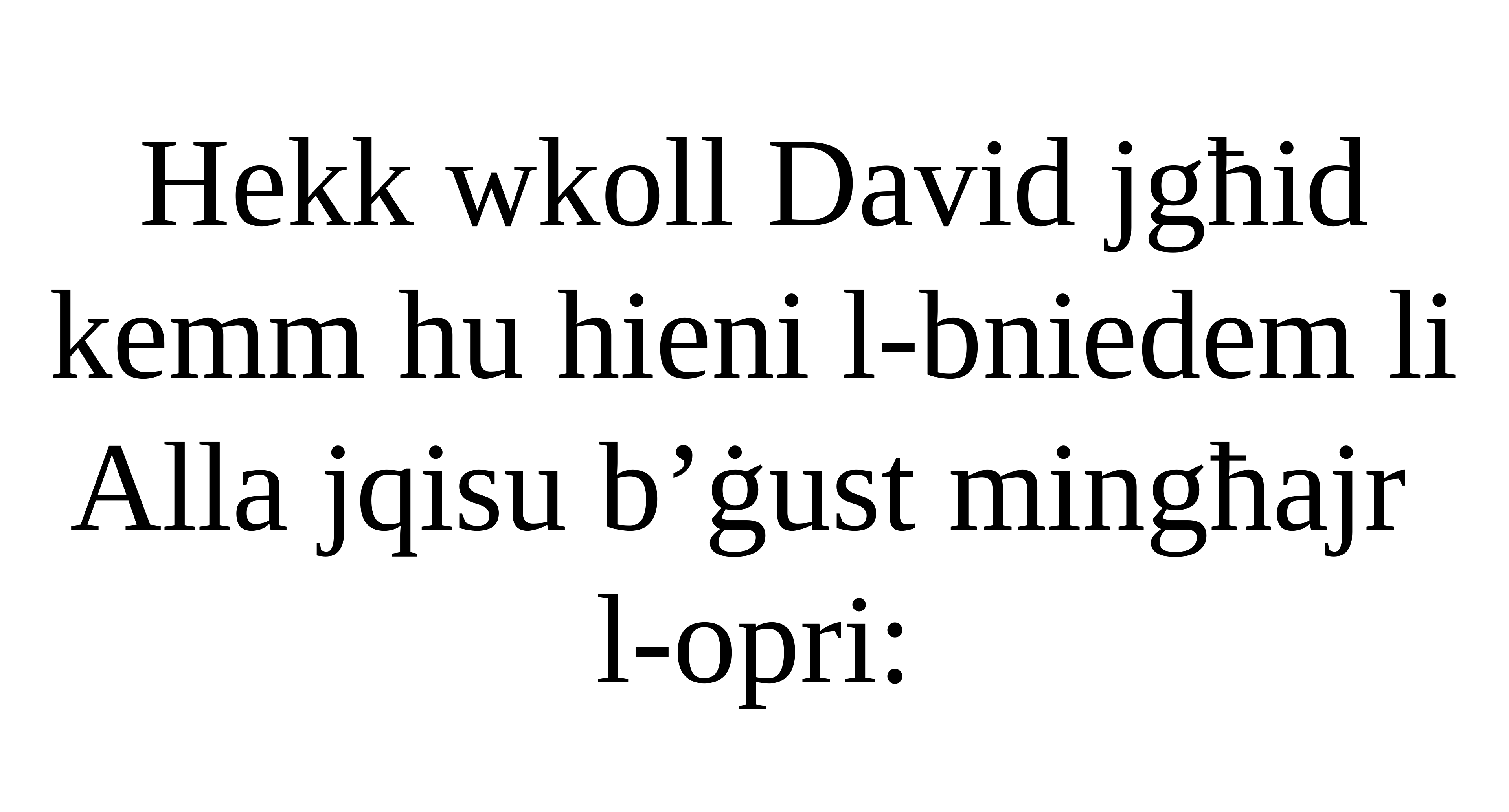

Hekk wkoll David jgħid kemm hu hieni l-bniedem li Alla jqisu b’ġust mingħajr
l-opri: